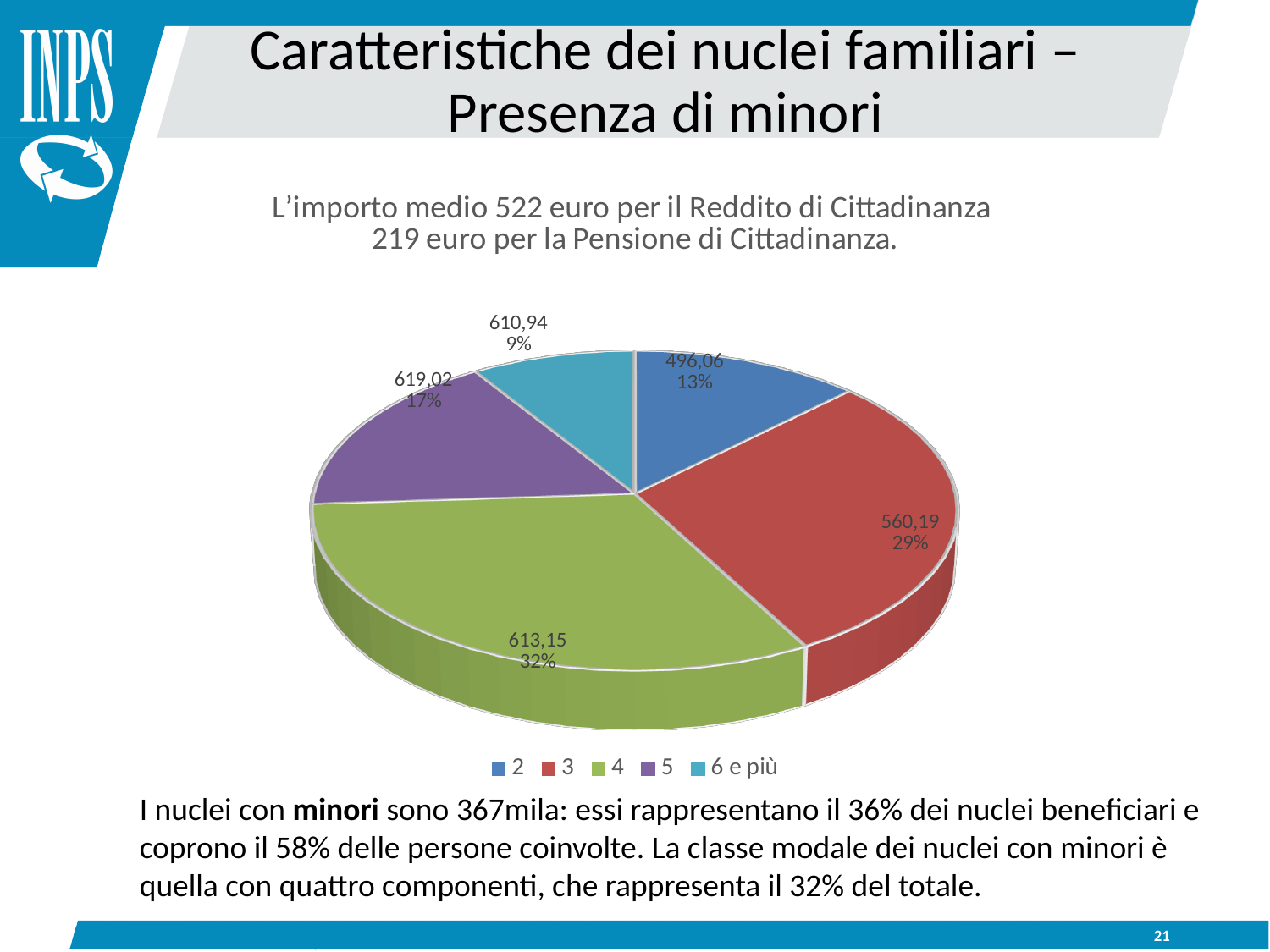

Caratteristiche dei nuclei familiari – Presenza di minori

[unsupported chart]

I nuclei con minori sono 367mila: essi rappresentano il 36% dei nuclei beneficiari e coprono il 58% delle persone coinvolte. La classe modale dei nuclei con minori è quella con quattro componenti, che rappresenta il 32% del totale.
21